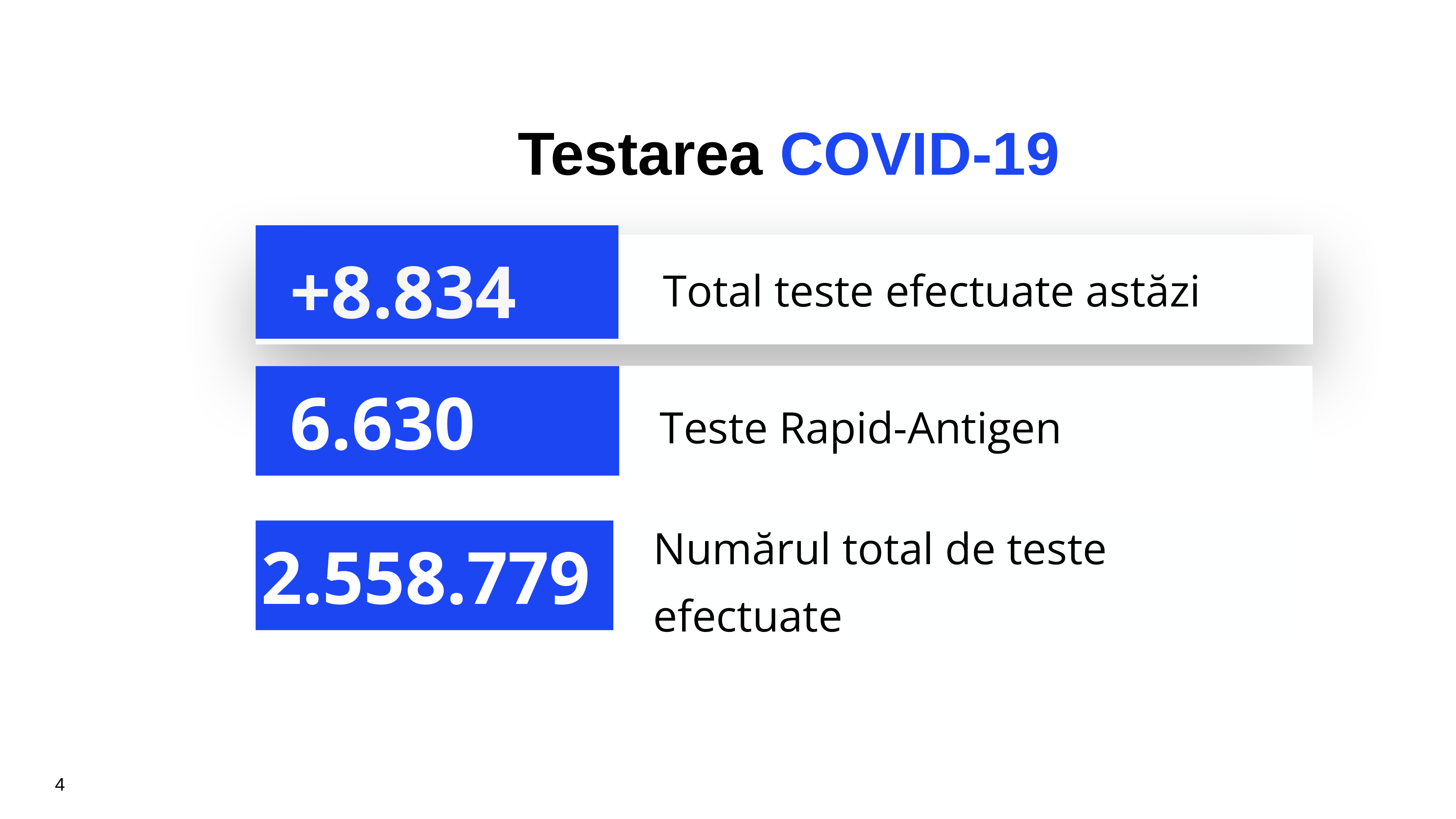

# Testarea COVID-19

+8.834

Total teste efectuate astăzi

Teste Rapid-Antigen

6.630

Numărul total de teste efectuate

2.558.779
4